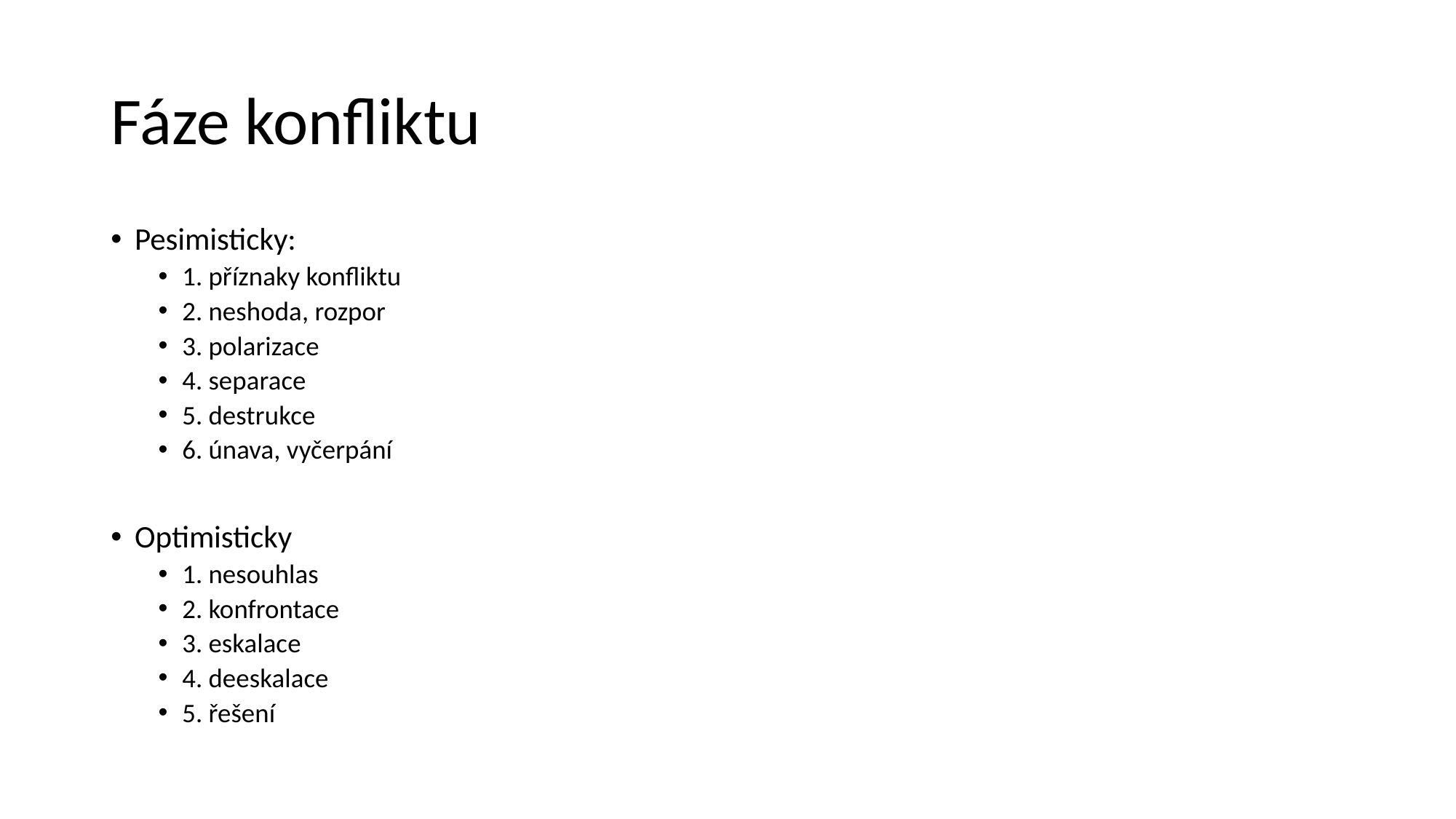

# Fáze konfliktu
Pesimisticky:
1. příznaky konfliktu
2. neshoda, rozpor
3. polarizace
4. separace
5. destrukce
6. únava, vyčerpání

Optimisticky
1. nesouhlas
2. konfrontace
3. eskalace
4. deeskalace
5. řešení